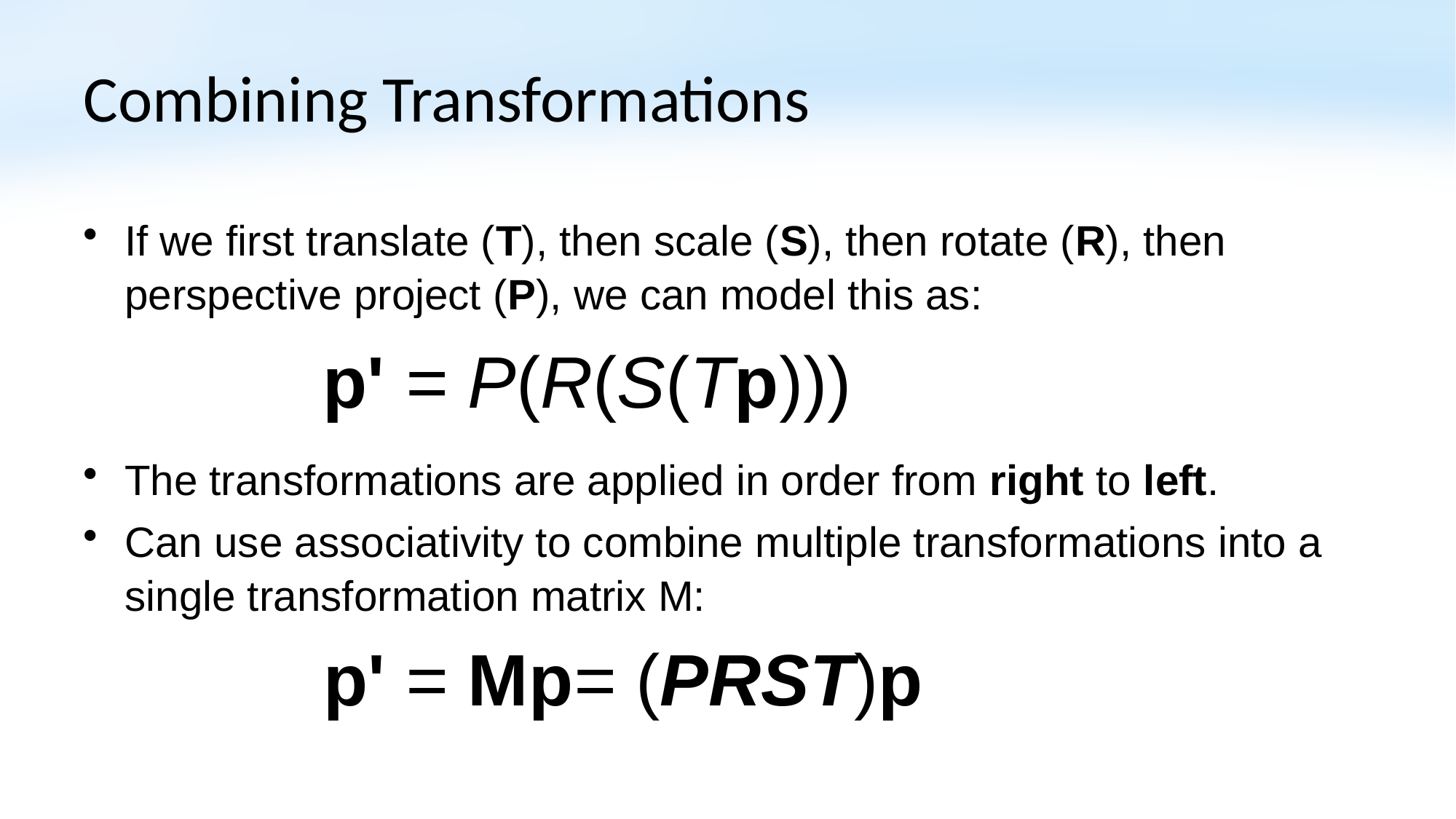

# Combining Transformations
If we first translate (T), then scale (S), then rotate (R), then perspective project (P), we can model this as:

The transformations are applied in order from right to left.
Can use associativity to combine multiple transformations into a single transformation matrix M:
p' = P(R(S(Tp)))
p' = Mp= (PRST)p